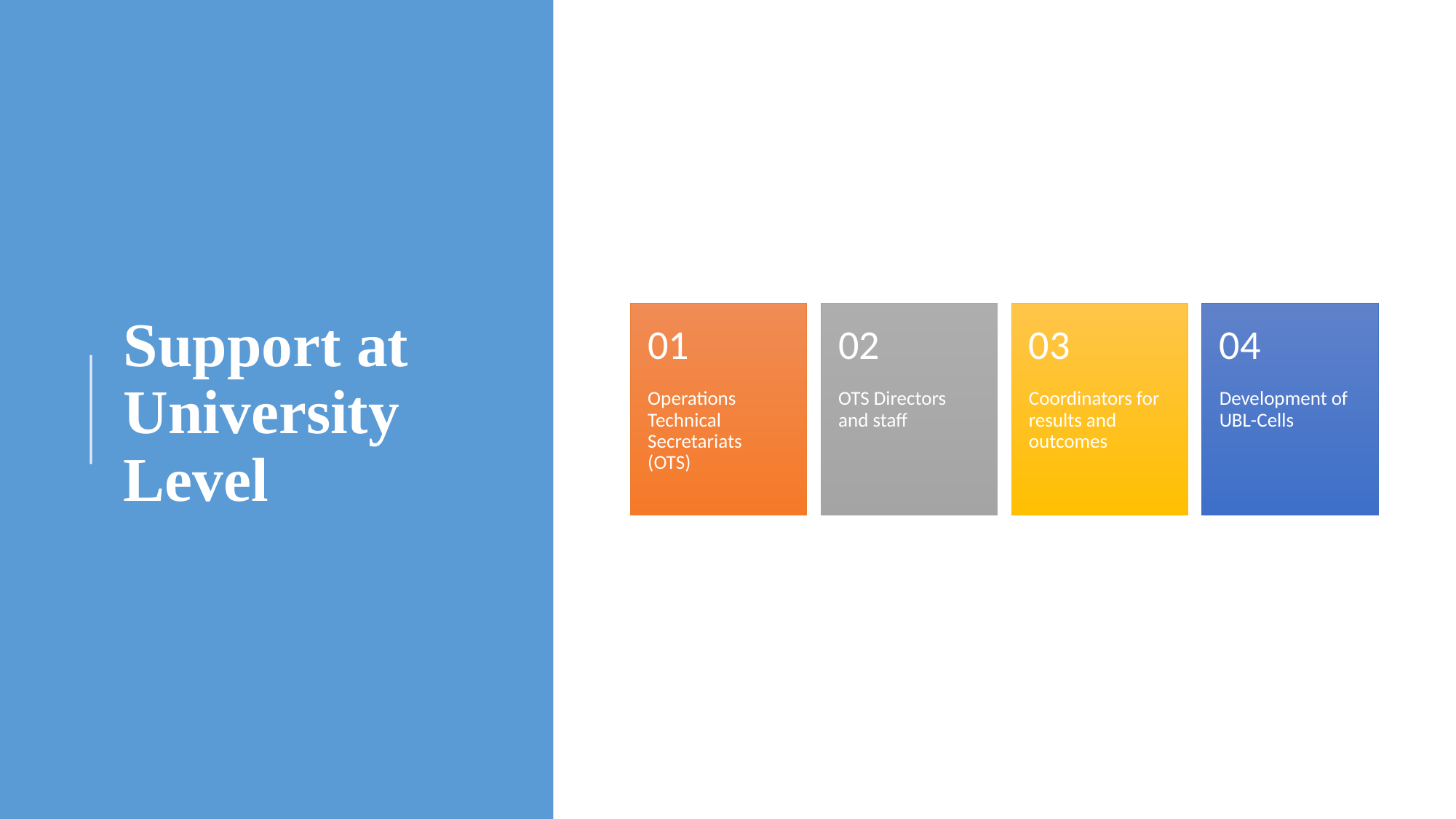

Operations Technical Secretariats (OTS)
01
OTS Directors and staff
02
Coordinators for results and outcomes
03
Development of UBL-Cells
04
# Support at University Level